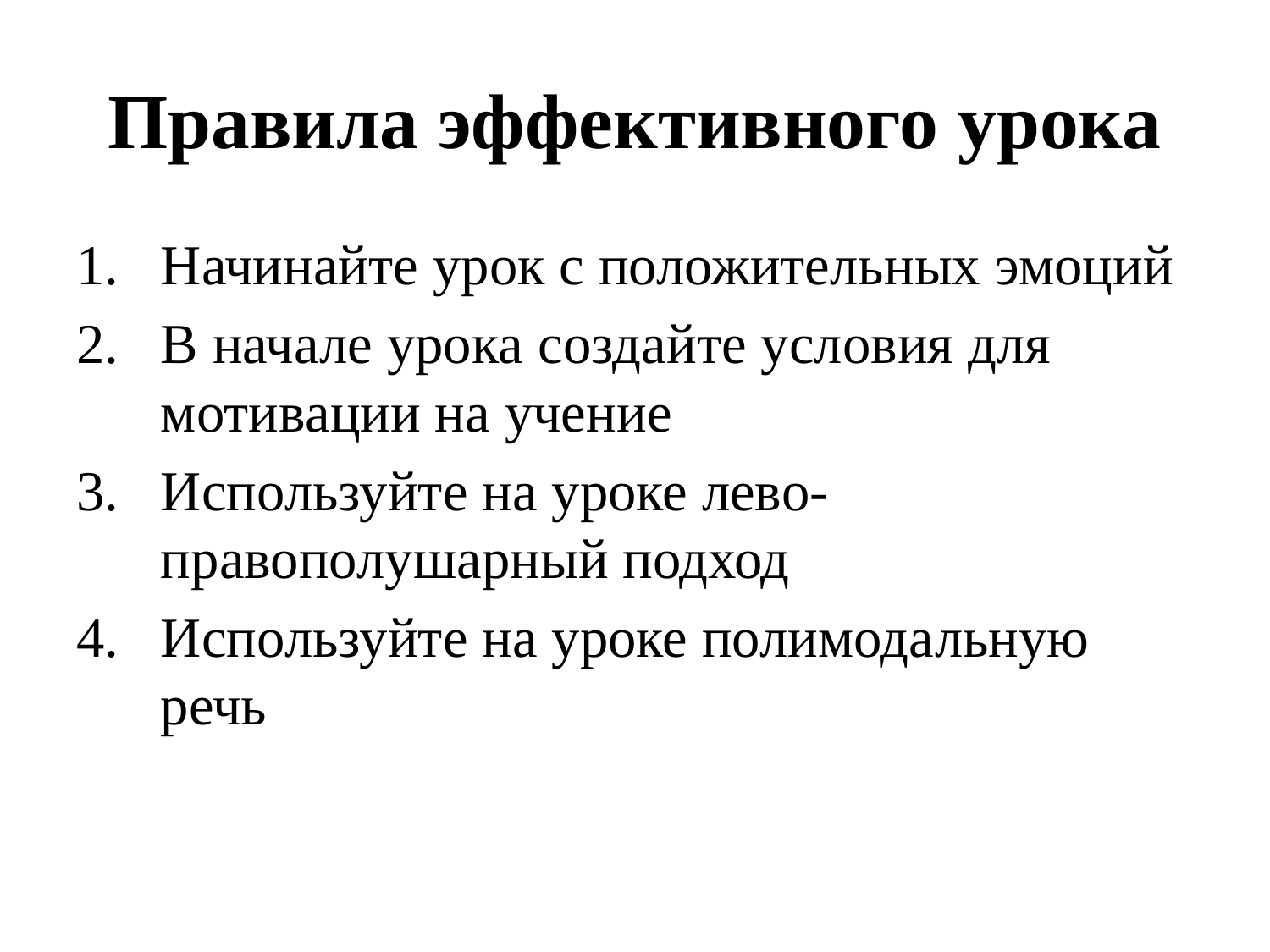

# Правила эффективного урока
Начинайте урок с положительных эмоций
В начале урока создайте условия для мотивации на учение
Используйте на уроке лево-правополушарный подход
Используйте на уроке полимодальную речь